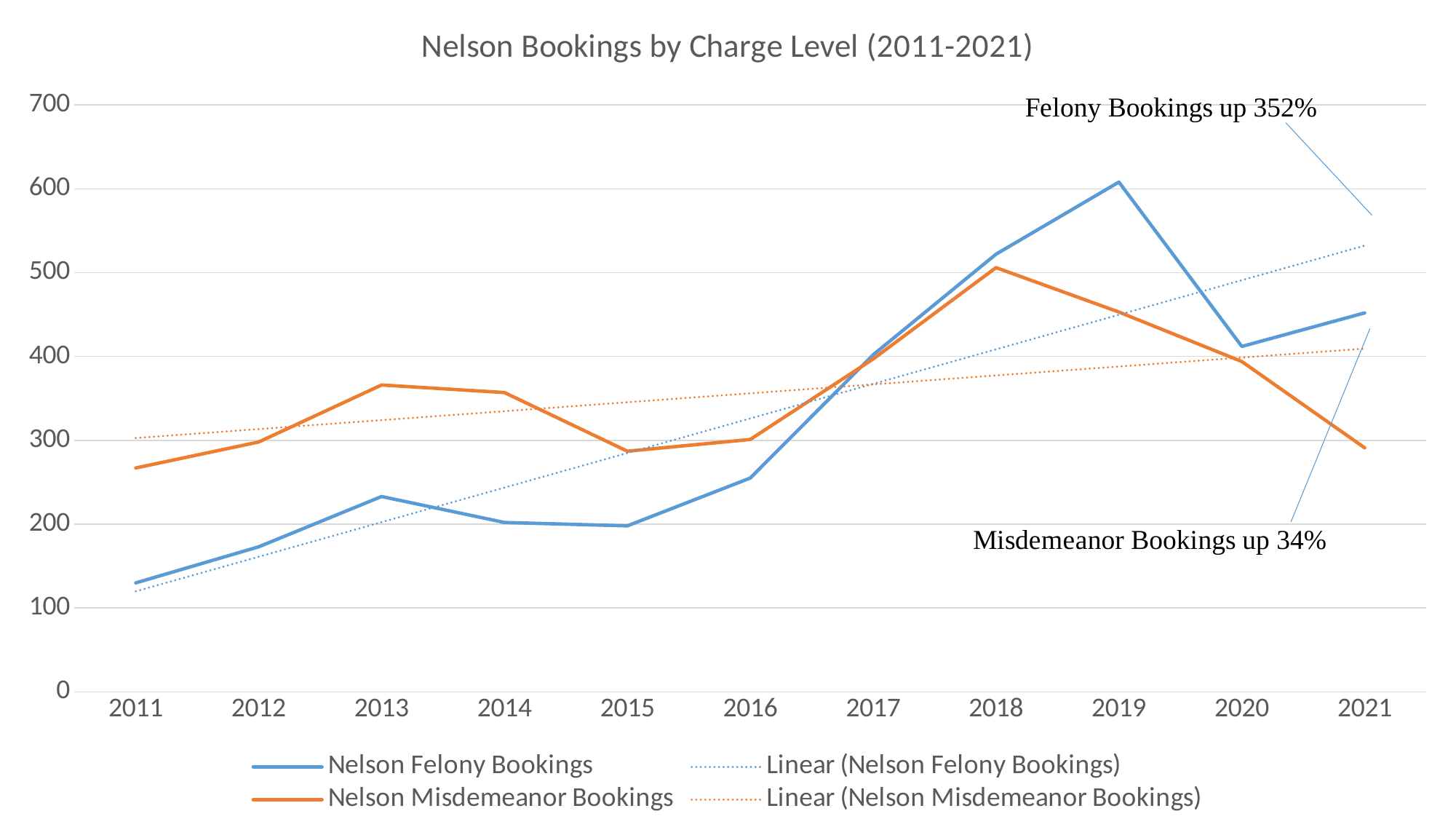

### Chart: Nelson Bookings by Charge Level (2011-2021)

| Category | Nelson Felony Bookings | Nelson Misdemeanor Bookings |
|---|---|---|
| 2011 | 130.0 | 267.0 |
| 2012 | 173.0 | 298.0 |
| 2013 | 233.0 | 366.0 |
| 2014 | 202.0 | 357.0 |
| 2015 | 198.0 | 287.0 |
| 2016 | 255.0 | 301.0 |
| 2017 | 402.0 | 397.0 |
| 2018 | 522.0 | 506.0 |
| 2019 | 608.0 | 453.0 |
| 2020 | 412.0 | 394.0 |
| 2021 | 452.0 | 291.0 |